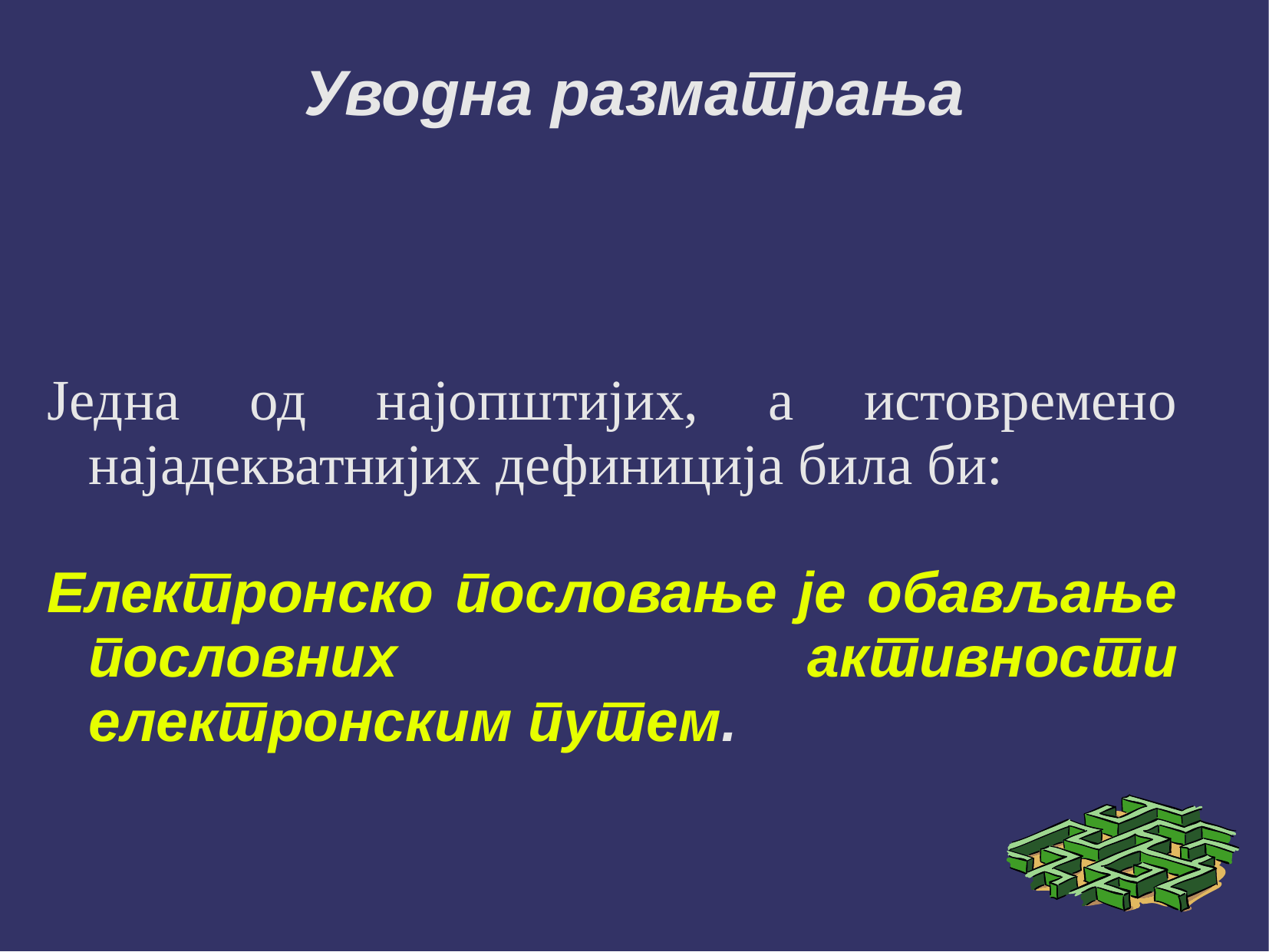

# Уводна разматрања
Једна од најопштијих, а истовремено најадекватнијих дефиниција била би:

Eлектронскo пословање je обављање пословних активности електронским путем.